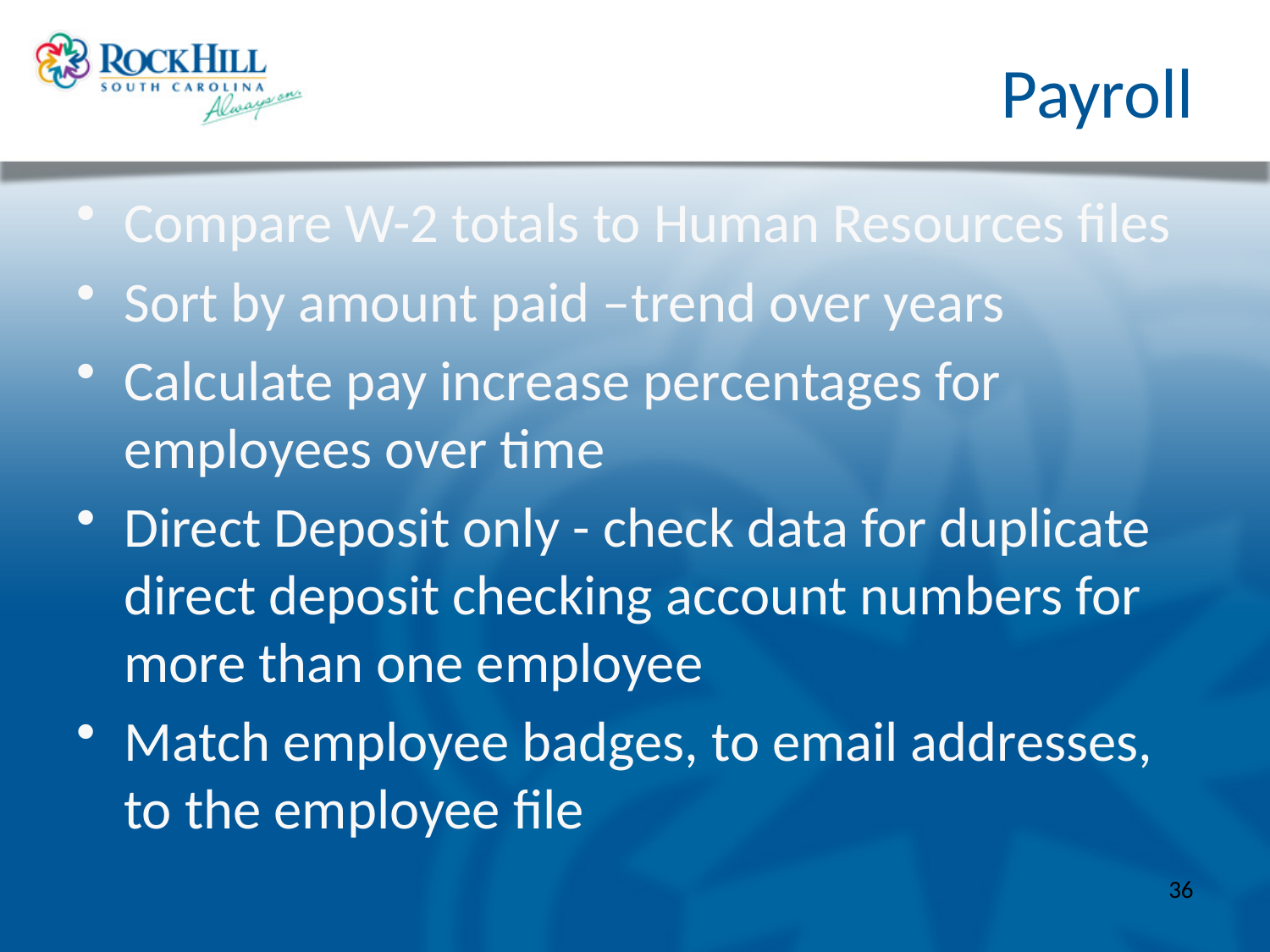

# Payroll
Compare W-2 totals to Human Resources files
Sort by amount paid –trend over years
Calculate pay increase percentages for employees over time
Direct Deposit only - check data for duplicate direct deposit checking account numbers for more than one employee
Match employee badges, to email addresses, to the employee file

36